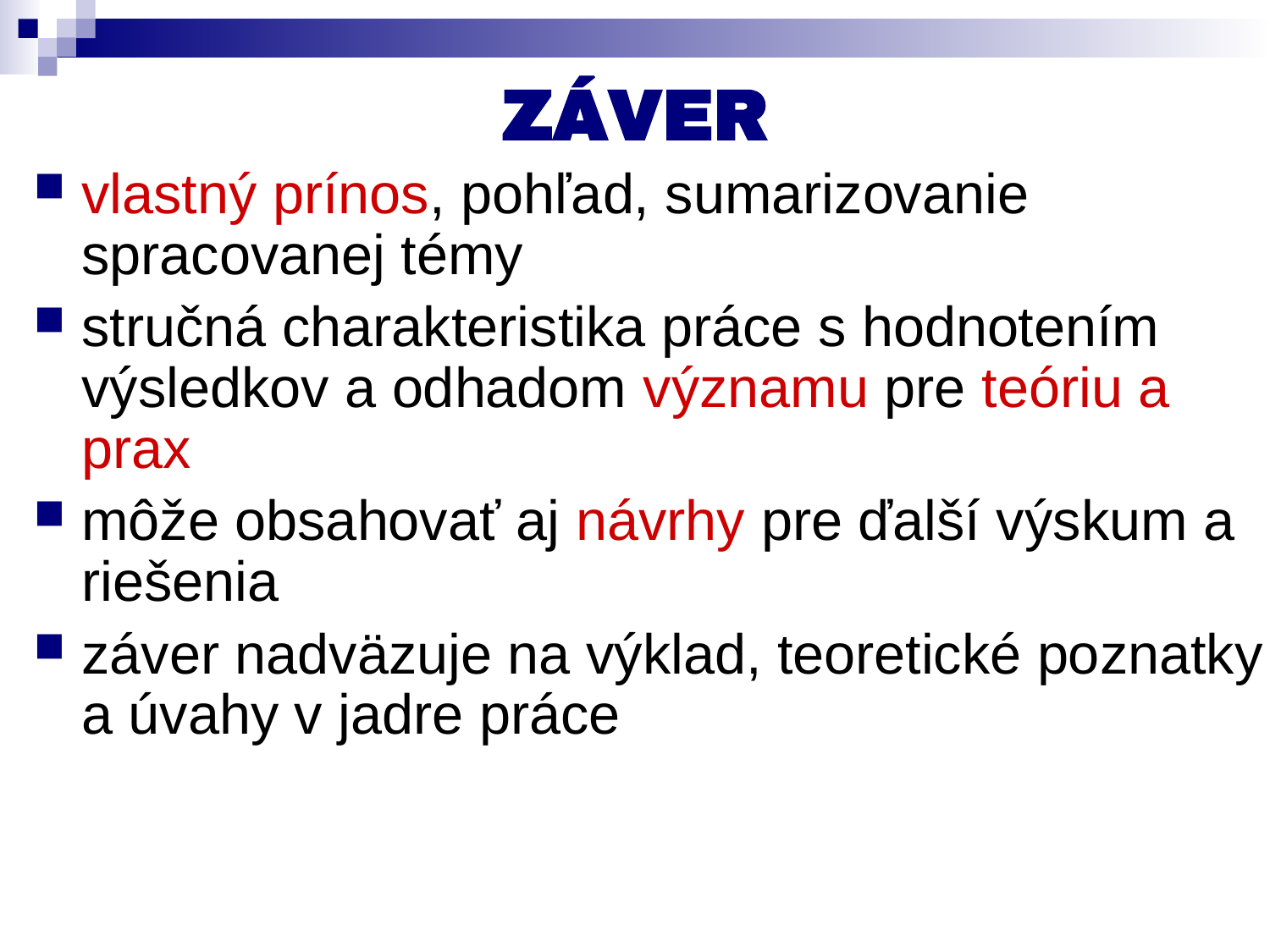

# ZÁVER
vlastný prínos, pohľad, sumarizovanie spracovanej témy
stručná charakteristika práce s hodnotením výsledkov a odhadom významu pre teóriu a prax
môže obsahovať aj návrhy pre ďalší výskum a riešenia
záver nadväzuje na výklad, teoretické poznatky  a úvahy v jadre práce